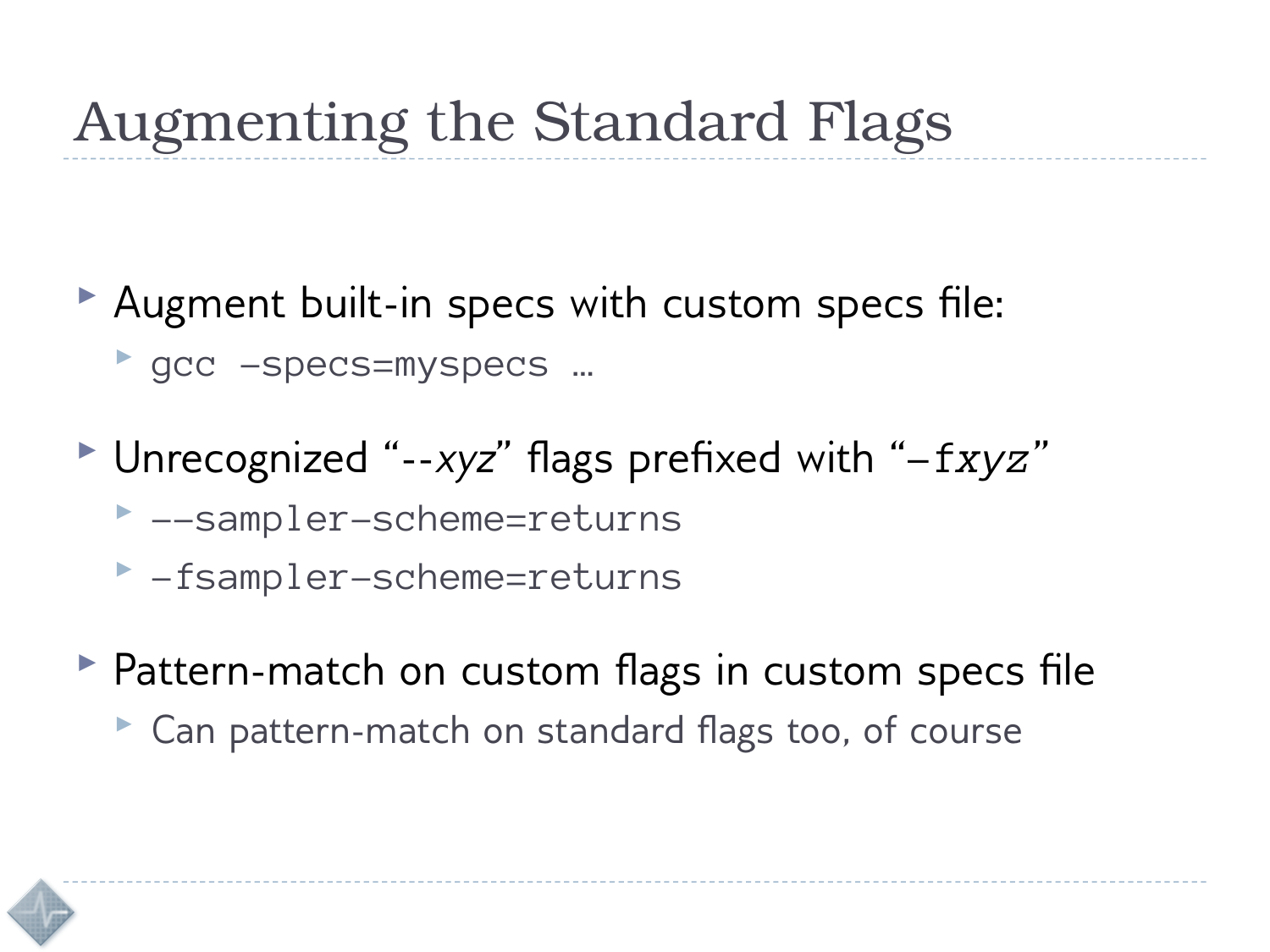

# Augmenting the Standard Flags
Augment built-in specs with custom specs file:
gcc -specs=myspecs …
Unrecognized “--xyz” flags prefixed with “-fxyz”
--sampler-scheme=returns
-fsampler-scheme=returns
Pattern-match on custom flags in custom specs file
Can pattern-match on standard flags too, of course